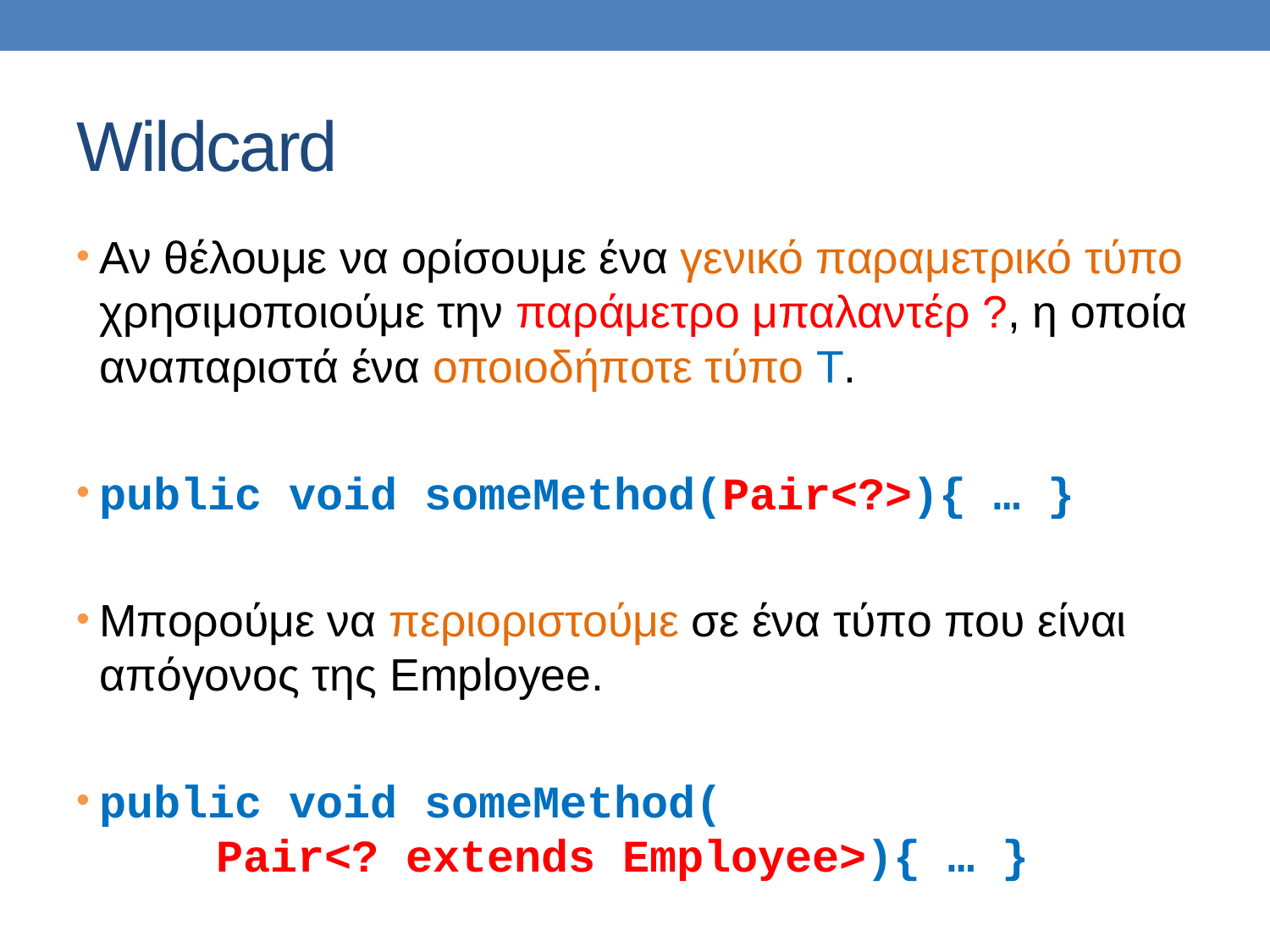

# Wildcard
Αν θέλουμε να ορίσουμε ένα γενικό παραμετρικό τύπο χρησιμοποιούμε την παράμετρο μπαλαντέρ ?, η οποία αναπαριστά ένα οποιοδήποτε τύπο Τ.

public void someMethod(Pair<?>){ … }

Μπορούμε να περιοριστούμε σε ένα τύπο που είναι απόγονος της Employee.

public void someMethod(                 	Pair<? extends Employee>){ … }